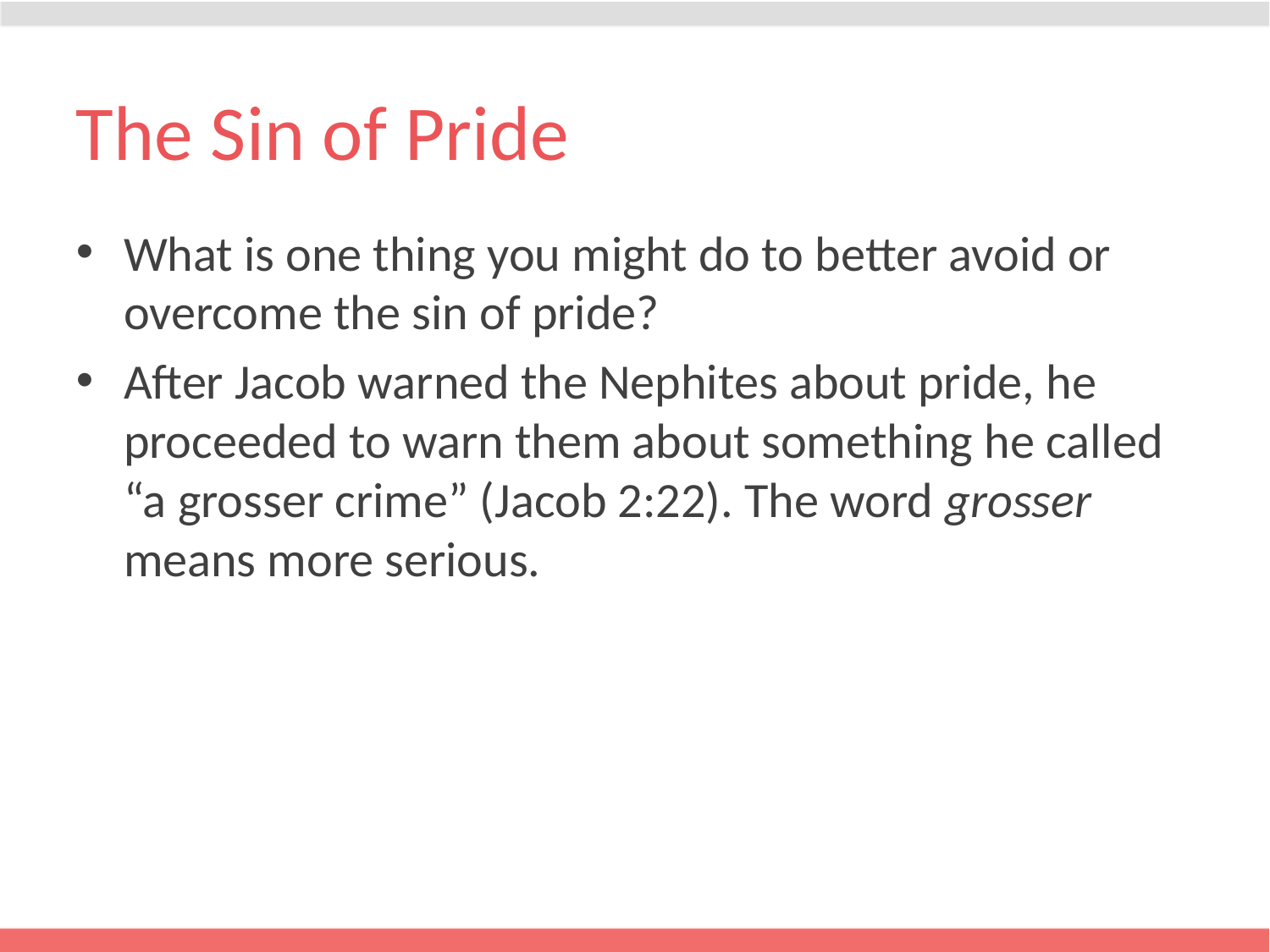

# The Sin of Pride
What is one thing you might do to better avoid or overcome the sin of pride?
After Jacob warned the Nephites about pride, he proceeded to warn them about something he called “a grosser crime” (Jacob 2:22). The word grosser means more serious.